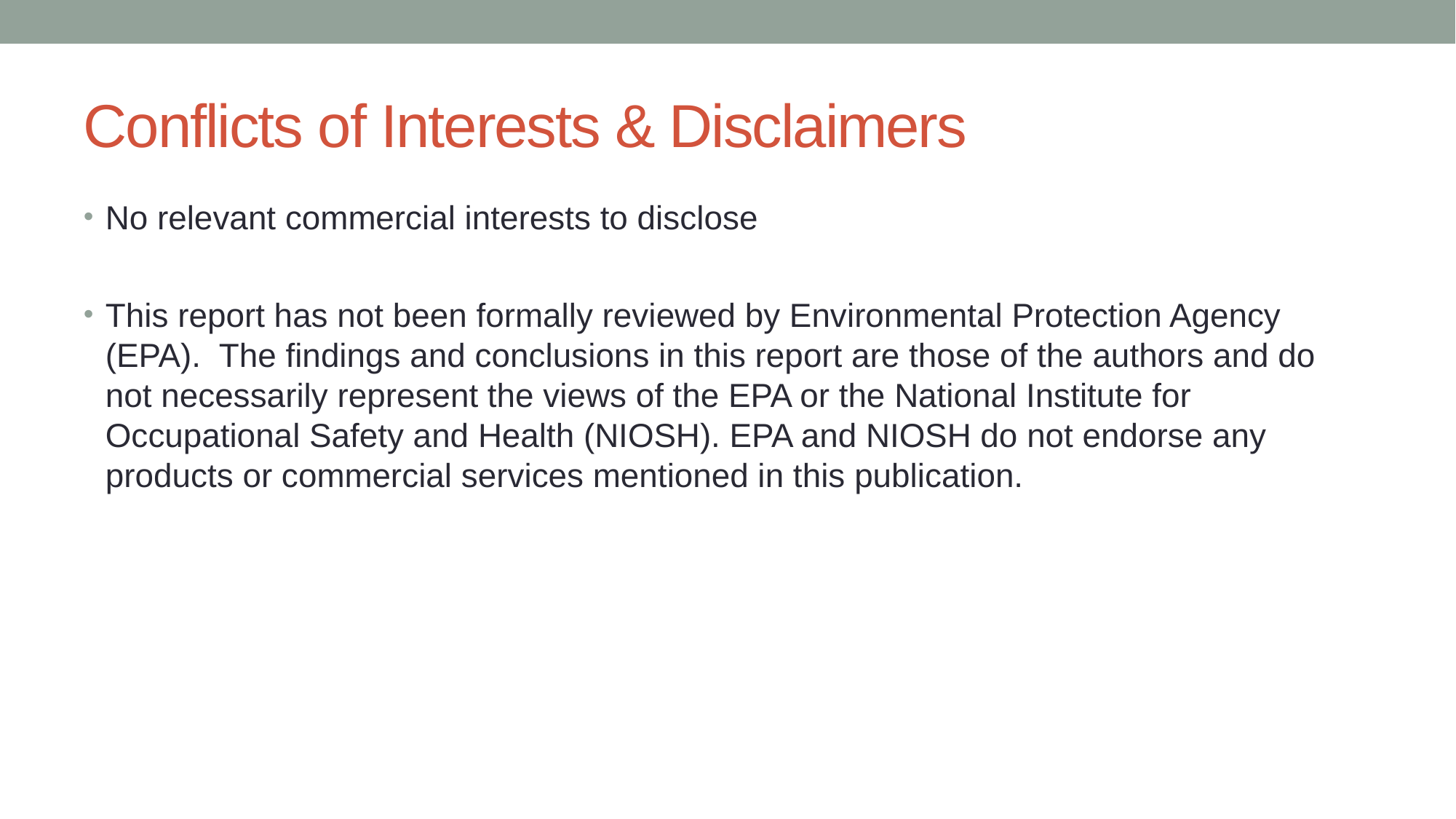

# Conflicts of Interests & Disclaimers
No relevant commercial interests to disclose

This report has not been formally reviewed by Environmental Protection Agency (EPA).  The findings and conclusions in this report are those of the authors and do not necessarily represent the views of the EPA or the National Institute for Occupational Safety and Health (NIOSH). EPA and NIOSH do not endorse any products or commercial services mentioned in this publication.